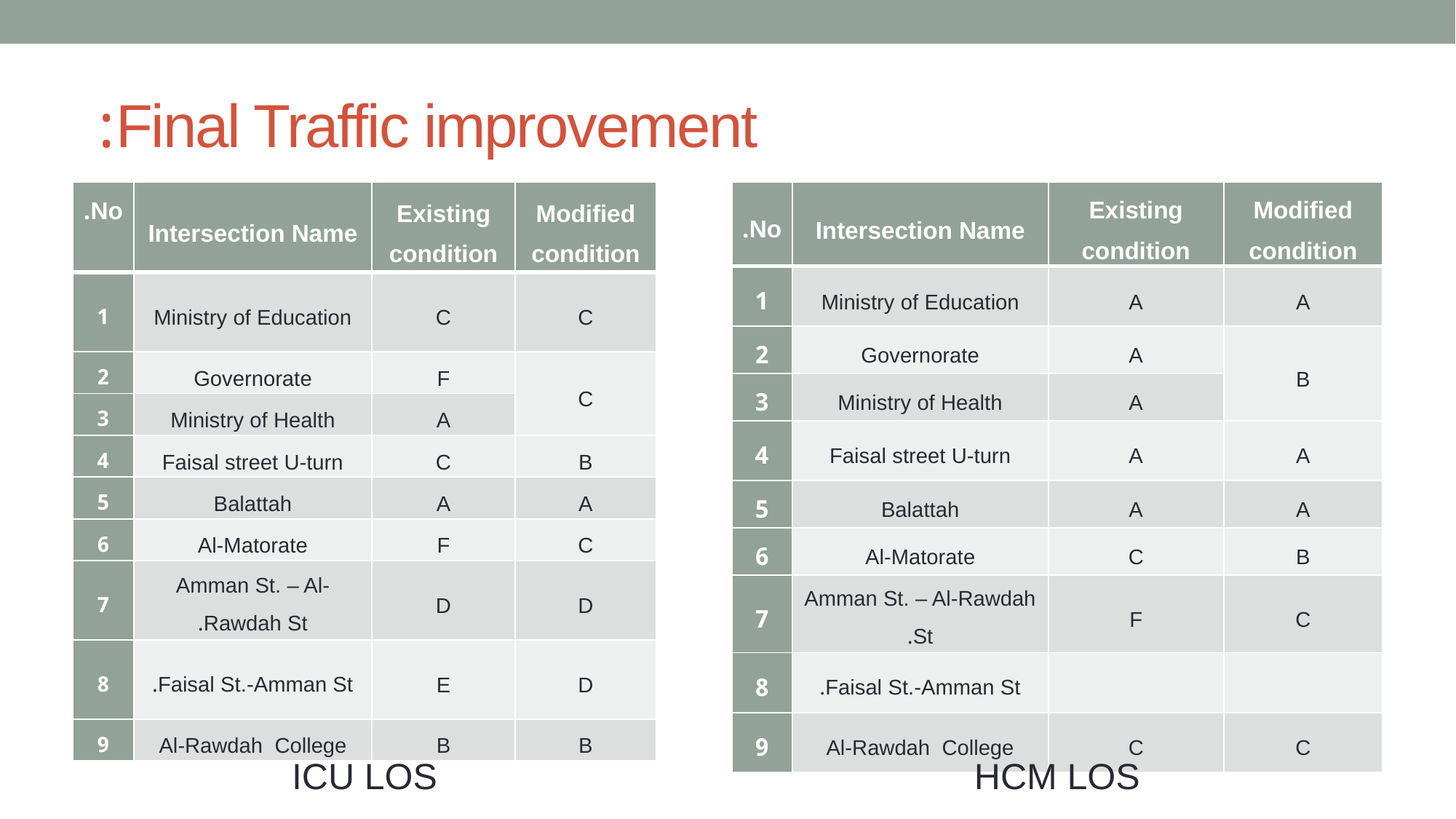

# Final Traffic improvement:
| No. | Intersection Name | Existing condition | Modified condition |
| --- | --- | --- | --- |
| 1 | Ministry of Education | C | C |
| 2 | Governorate | F | C |
| 3 | Ministry of Health | A |  |
| 4 | Faisal street U-turn | C | B |
| 5 | Balattah | A | A |
| 6 | Al-Matorate | F | C |
| 7 | Amman St. – Al-Rawdah St. | D | D |
| 8 | Faisal St.-Amman St. | E | D |
| 9 | Al-Rawdah College | B | B |
| No. | Intersection Name | Existing condition | Modified condition |
| --- | --- | --- | --- |
| 1 | Ministry of Education | A | A |
| 2 | Governorate | A | B |
| 3 | Ministry of Health | A |  |
| 4 | Faisal street U-turn | A | A |
| 5 | Balattah | A | A |
| 6 | Al-Matorate | C | B |
| 7 | Amman St. – Al-Rawdah St. | F | C |
| 8 | Faisal St.-Amman St. |  |  |
| 9 | Al-Rawdah College | C | C |
HCM LOS
ICU LOS